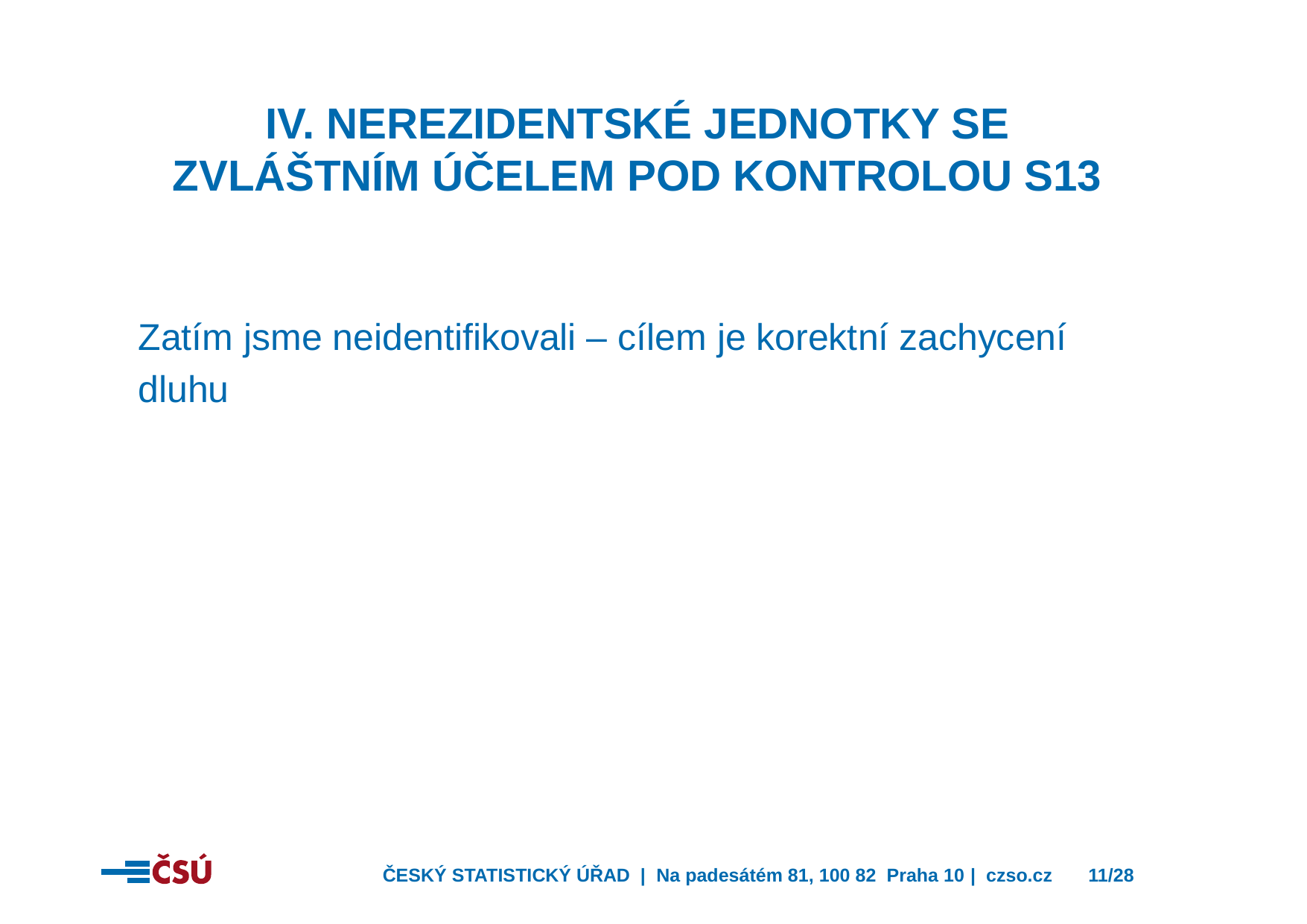

IV. Nerezidentské jednotky se zvláštním účelem pod kontrolou S13

Zatím jsme neidentifikovali – cílem je korektní zachycení dluhu